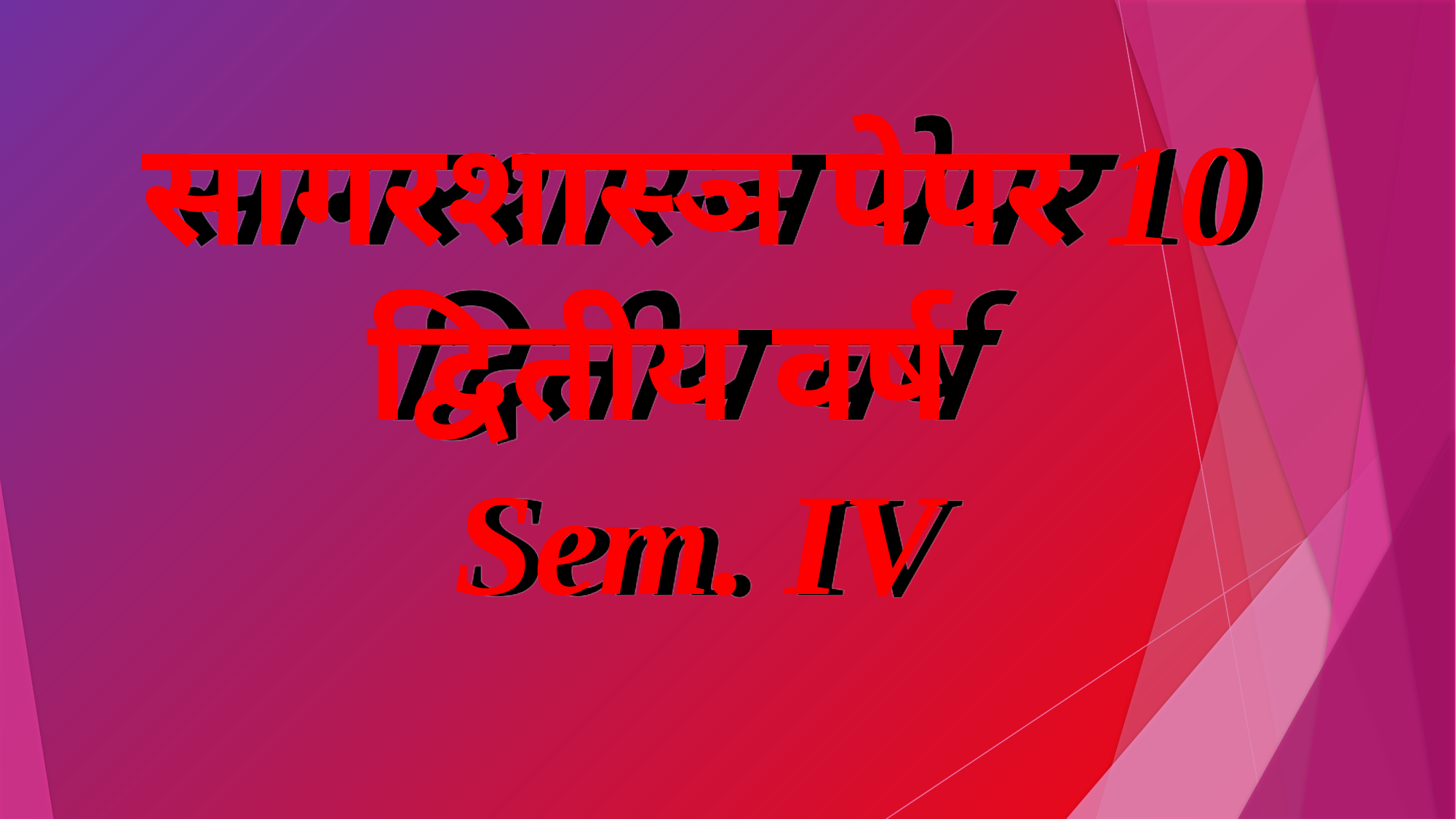

सागरशास्ञ पेपर 10
द्वितीय वर्ष
Sem. IV